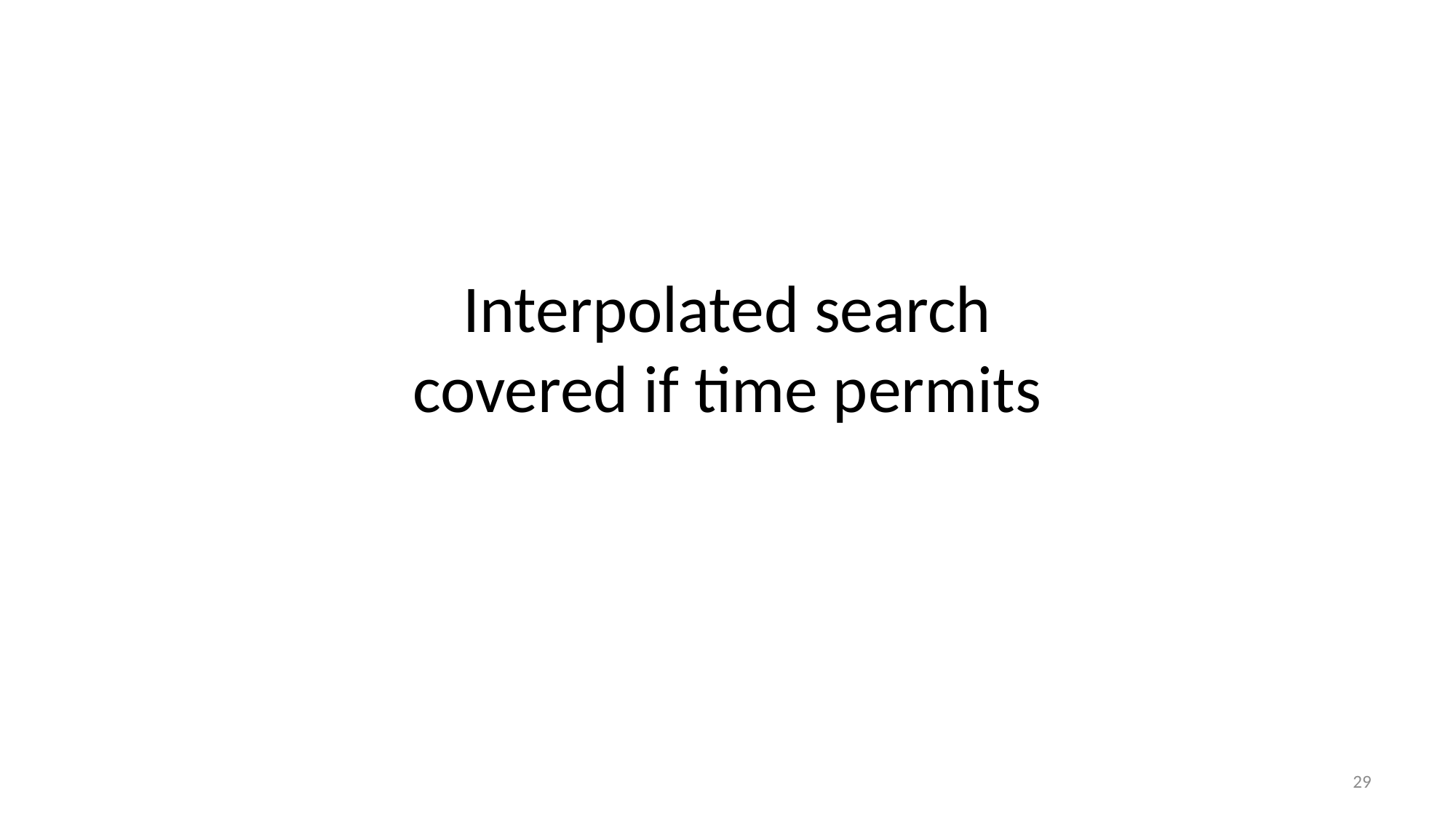

# Interpolated search covered if time permits
29